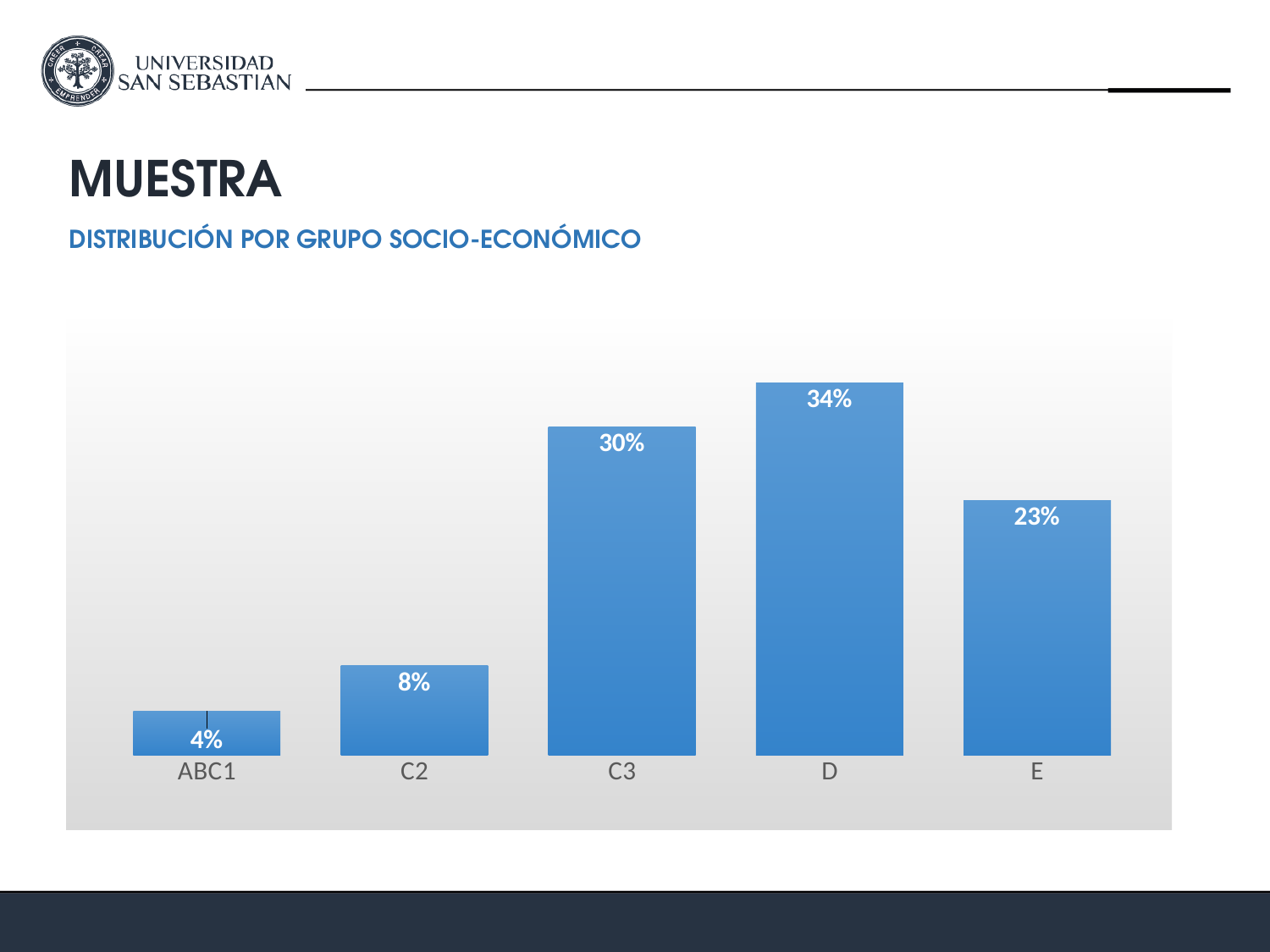

# MUESTRA
DISTRIBUCIÓN POR GRUPO SOCIO-ECONÓMICO

### Chart

| Category | Total |
|---|---|
| ABC1 | 0.04 |
| C2 | 0.082 |
| C3 | 0.302 |
| D | 0.342 |
| E | 0.234 |